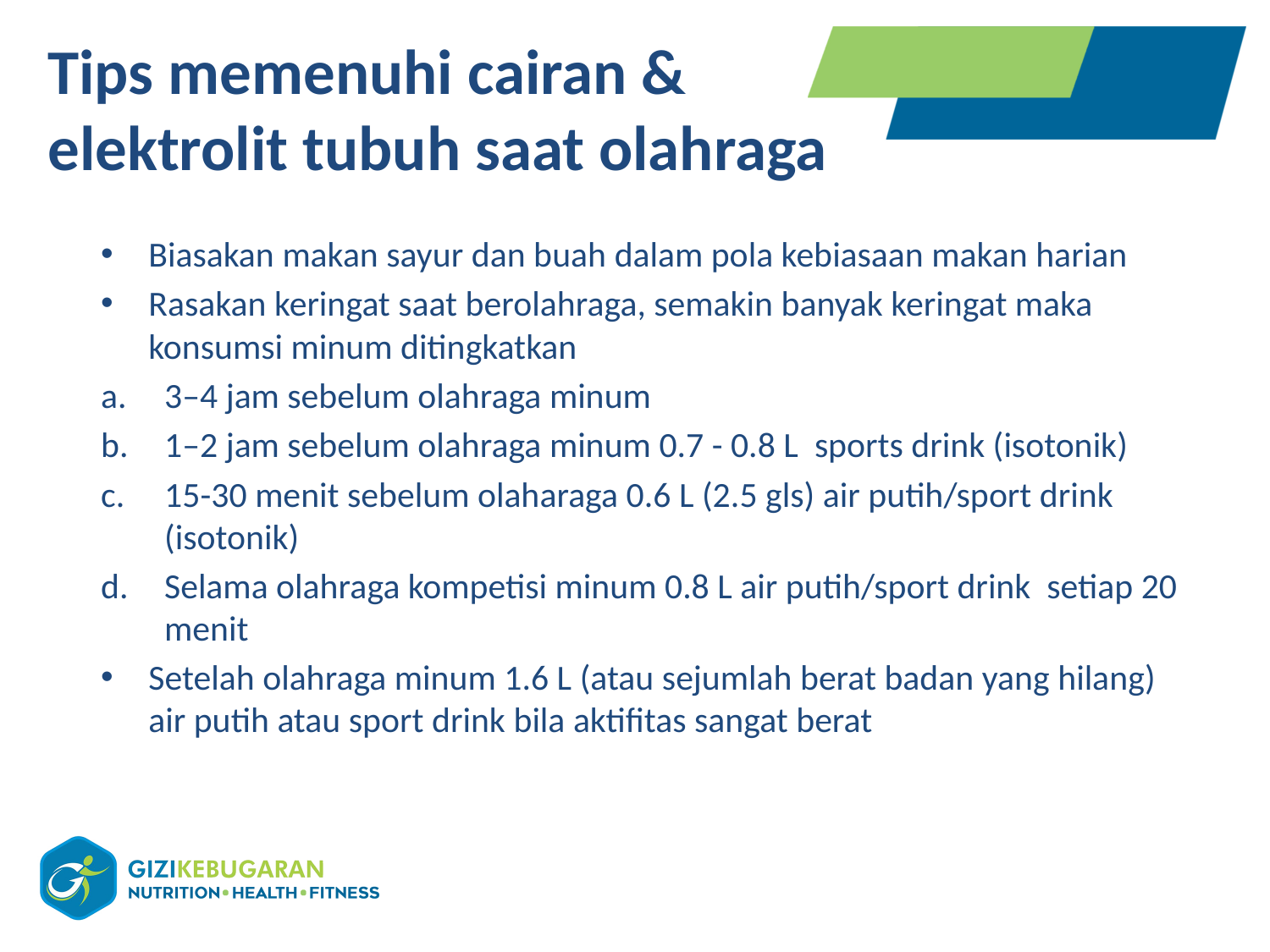

# Tips memenuhi cairan & elektrolit tubuh saat olahraga
Biasakan makan sayur dan buah dalam pola kebiasaan makan harian
Rasakan keringat saat berolahraga, semakin banyak keringat maka konsumsi minum ditingkatkan
3–4 jam sebelum olahraga minum
1–2 jam sebelum olahraga minum 0.7 - 0.8 L  sports drink (isotonik)
15-30 menit sebelum olaharaga 0.6 L (2.5 gls) air putih/sport drink (isotonik)
Selama olahraga kompetisi minum 0.8 L air putih/sport drink  setiap 20 menit
Setelah olahraga minum 1.6 L (atau sejumlah berat badan yang hilang)  air putih atau sport drink bila aktifitas sangat berat